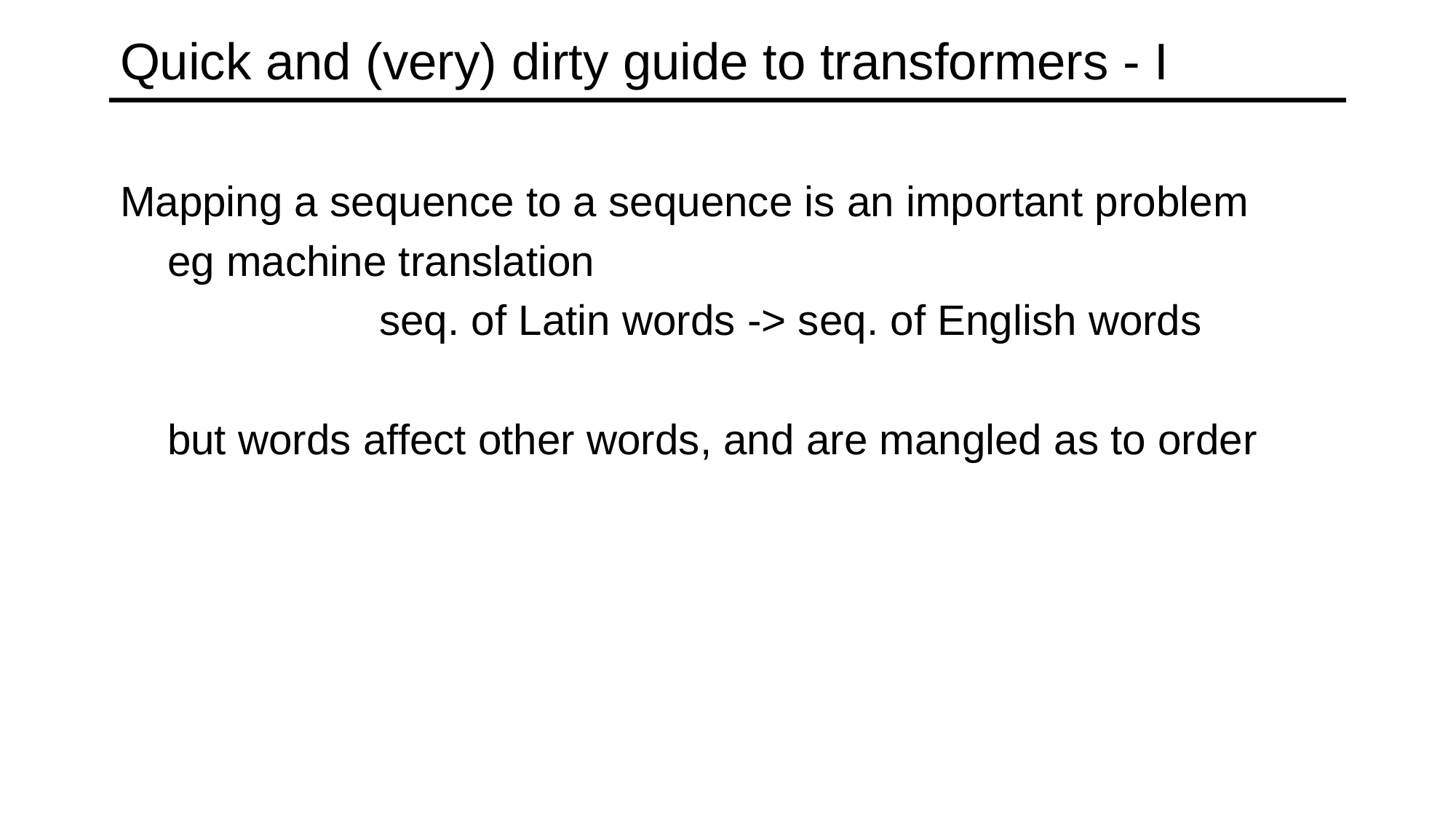

# Quick and (very) dirty guide to transformers - I

Mapping a sequence to a sequence is an important problem
    eg machine translation
			seq. of Latin words -> seq. of English words

    but words affect other words, and are mangled as to order